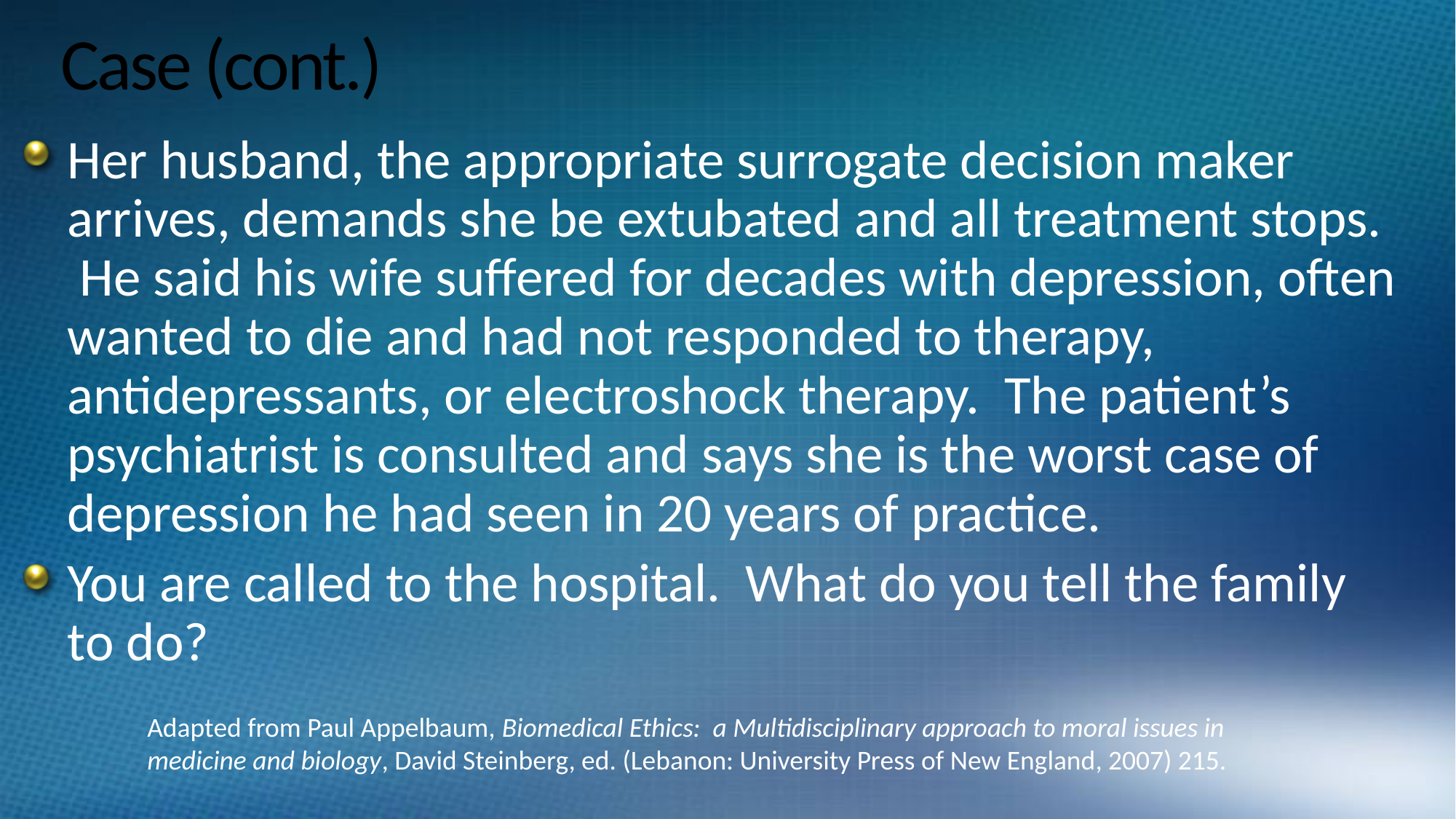

# Case (cont.)
Her husband, the appropriate surrogate decision maker arrives, demands she be extubated and all treatment stops.   He said his wife suffered for decades with depression, often wanted to die and had not responded to therapy, antidepressants, or electroshock therapy.  The patient’s psychiatrist is consulted and says she is the worst case of depression he had seen in 20 years of practice.
You are called to the hospital.  What do you tell the family to do?
Adapted from Paul Appelbaum, Biomedical Ethics:  a Multidisciplinary approach to moral issues in medicine and biology, David Steinberg, ed. (Lebanon: University Press of New England, 2007) 215.